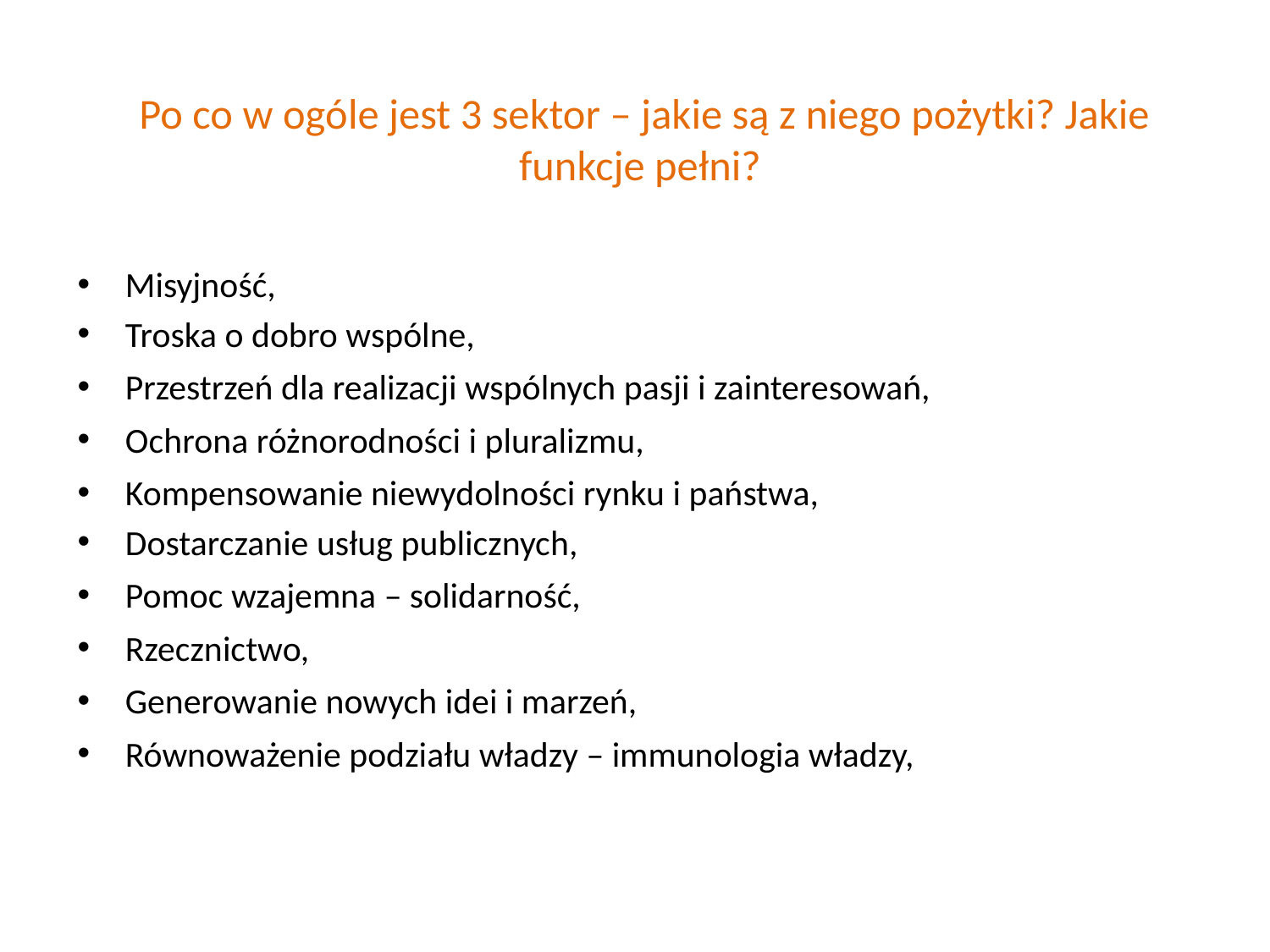

# Po co w ogóle jest 3 sektor – jakie są z niego pożytki? Jakie funkcje pełni?
Misyjność,
Troska o dobro wspólne,
Przestrzeń dla realizacji wspólnych pasji i zainteresowań,
Ochrona różnorodności i pluralizmu,
Kompensowanie niewydolności rynku i państwa,
Dostarczanie usług publicznych,
Pomoc wzajemna – solidarność,
Rzecznictwo,
Generowanie nowych idei i marzeń,
Równoważenie podziału władzy – immunologia władzy,